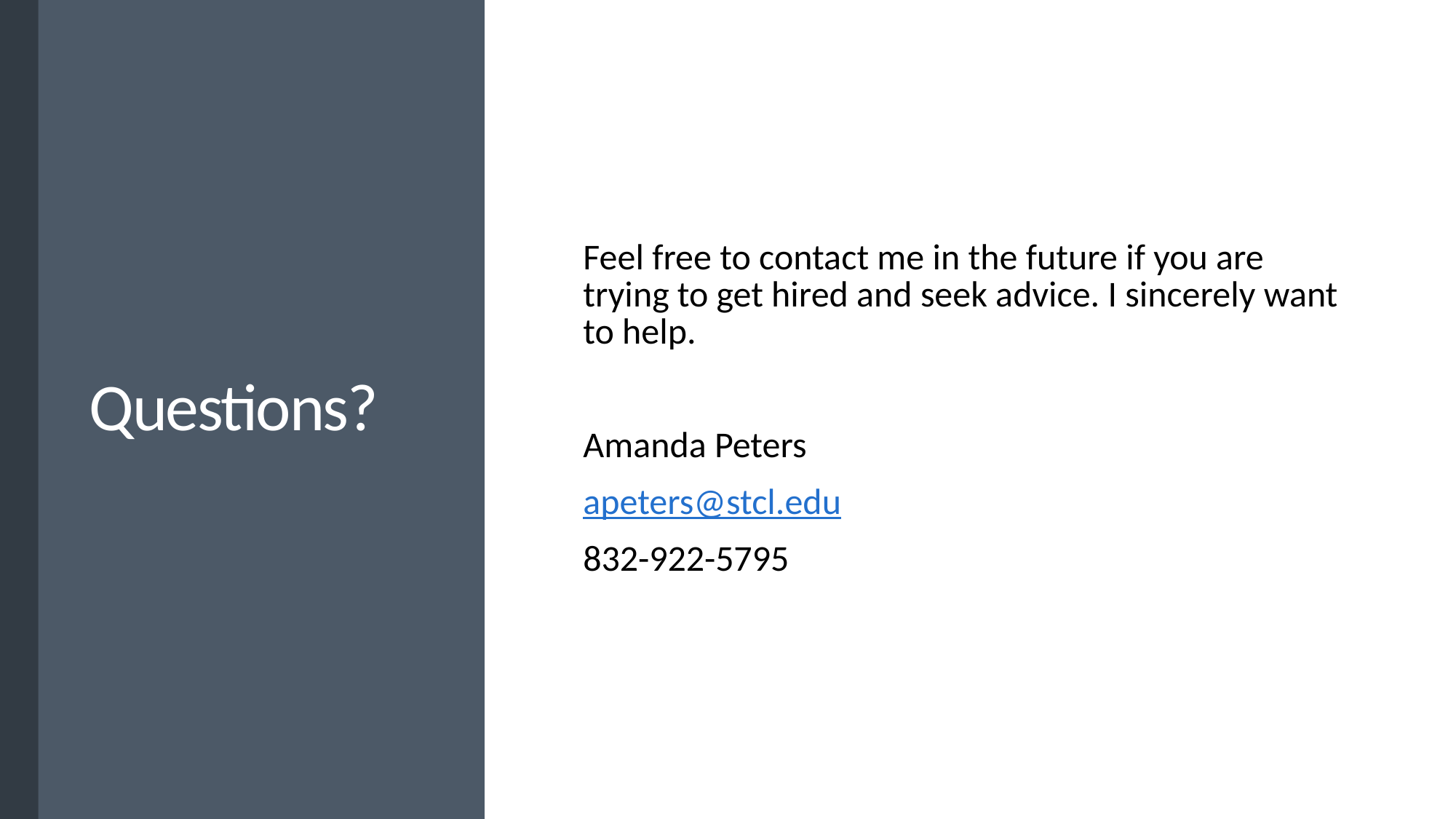

# Questions?
Feel free to contact me in the future if you are trying to get hired and seek advice. I sincerely want to help.

Amanda Peters
apeters@stcl.edu
832-922-5795